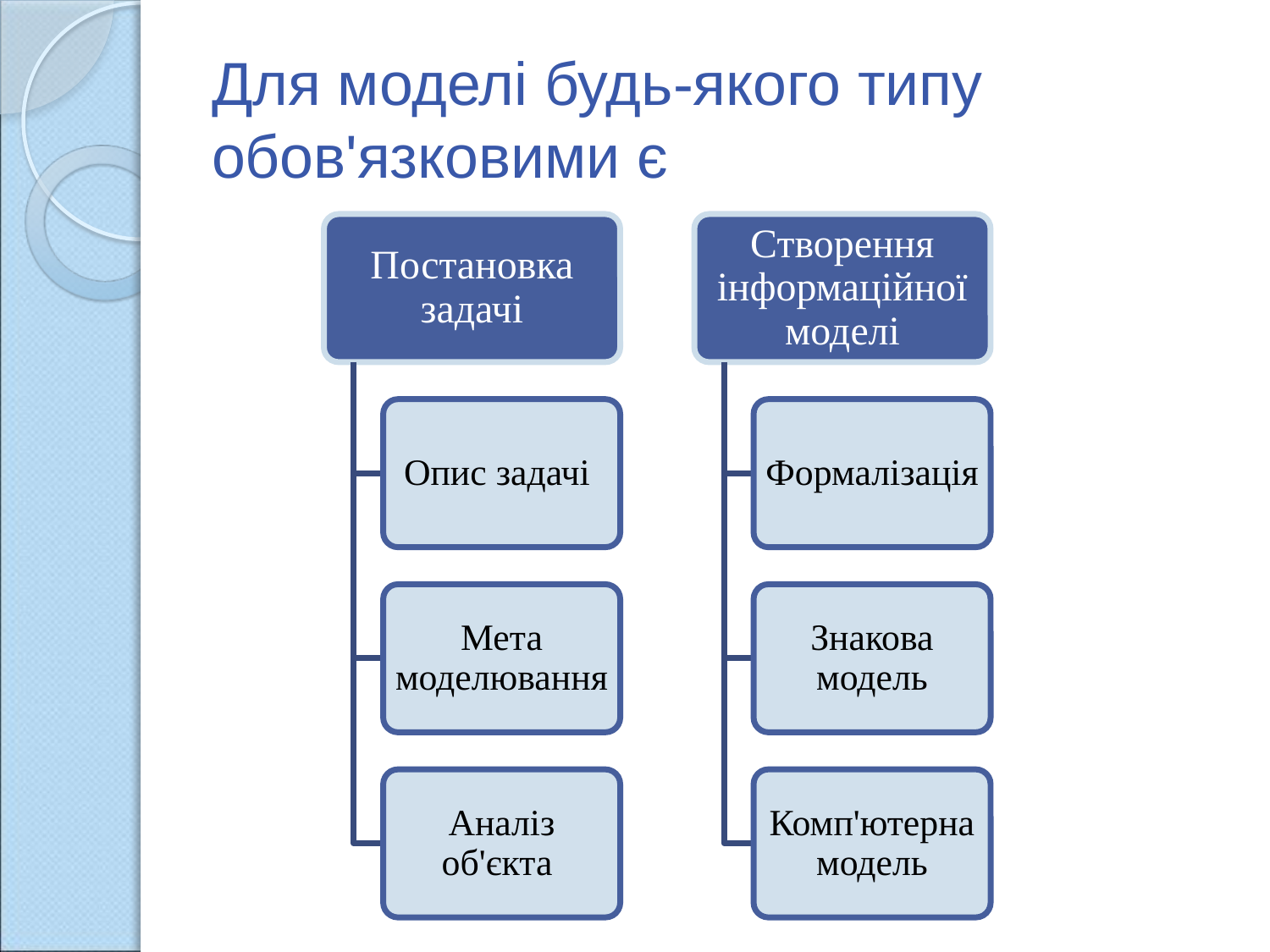

# Для моделі будь-якого типу обов'язковими є
Постановка задачі
Опис задачі
Мета моделювання
Аналіз об'єкта
Створення інформаційної моделі
Формалізація
Знакова модель
Комп'ютерна модель